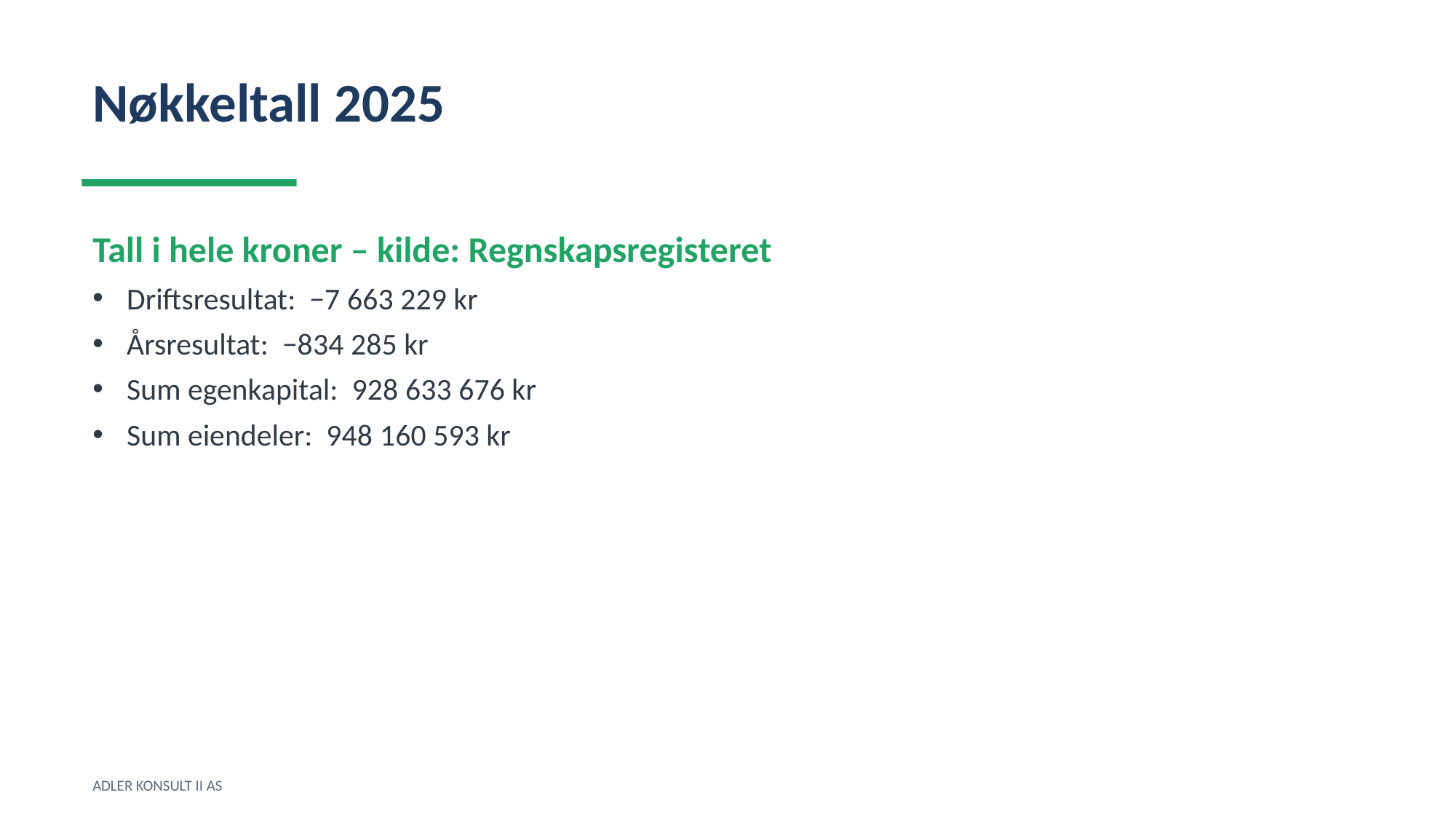

Nøkkeltall 2025

Tall i hele kroner – kilde: Regnskapsregisteret
Driftsresultat:  −7 663 229 kr
Årsresultat:  −834 285 kr
Sum egenkapital:  928 633 676 kr
Sum eiendeler:  948 160 593 kr
ADLER KONSULT II AS